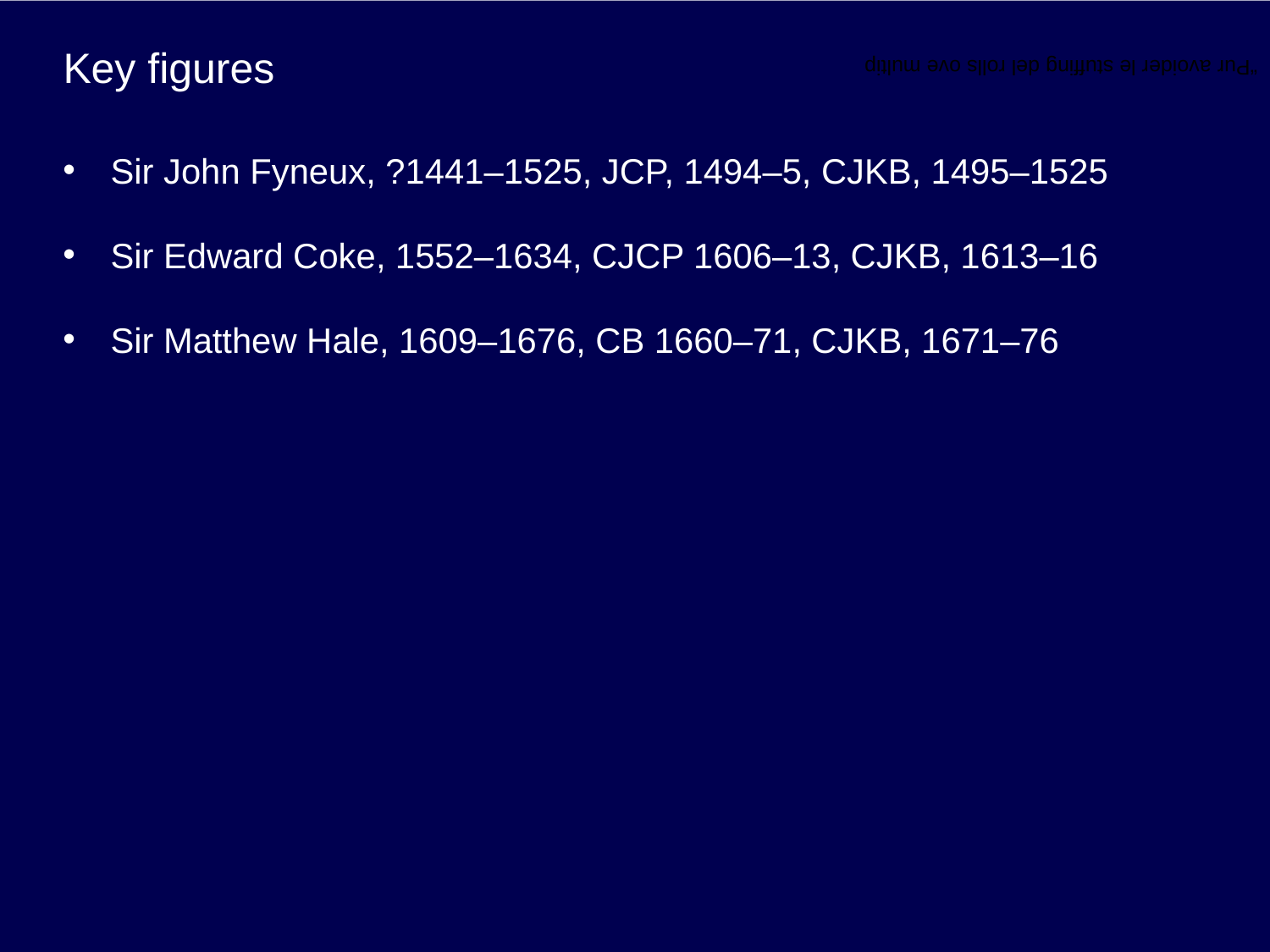

# Key figures
“Pur avoider le stuffing del rolls ove multip
Sir John Fyneux, ?1441–1525, JCP, 1494–5, CJKB, 1495–1525

Sir Edward Coke, 1552–1634, CJCP 1606–13, CJKB, 1613–16

Sir Matthew Hale, 1609–1676, CB 1660–71, CJKB, 1671–76